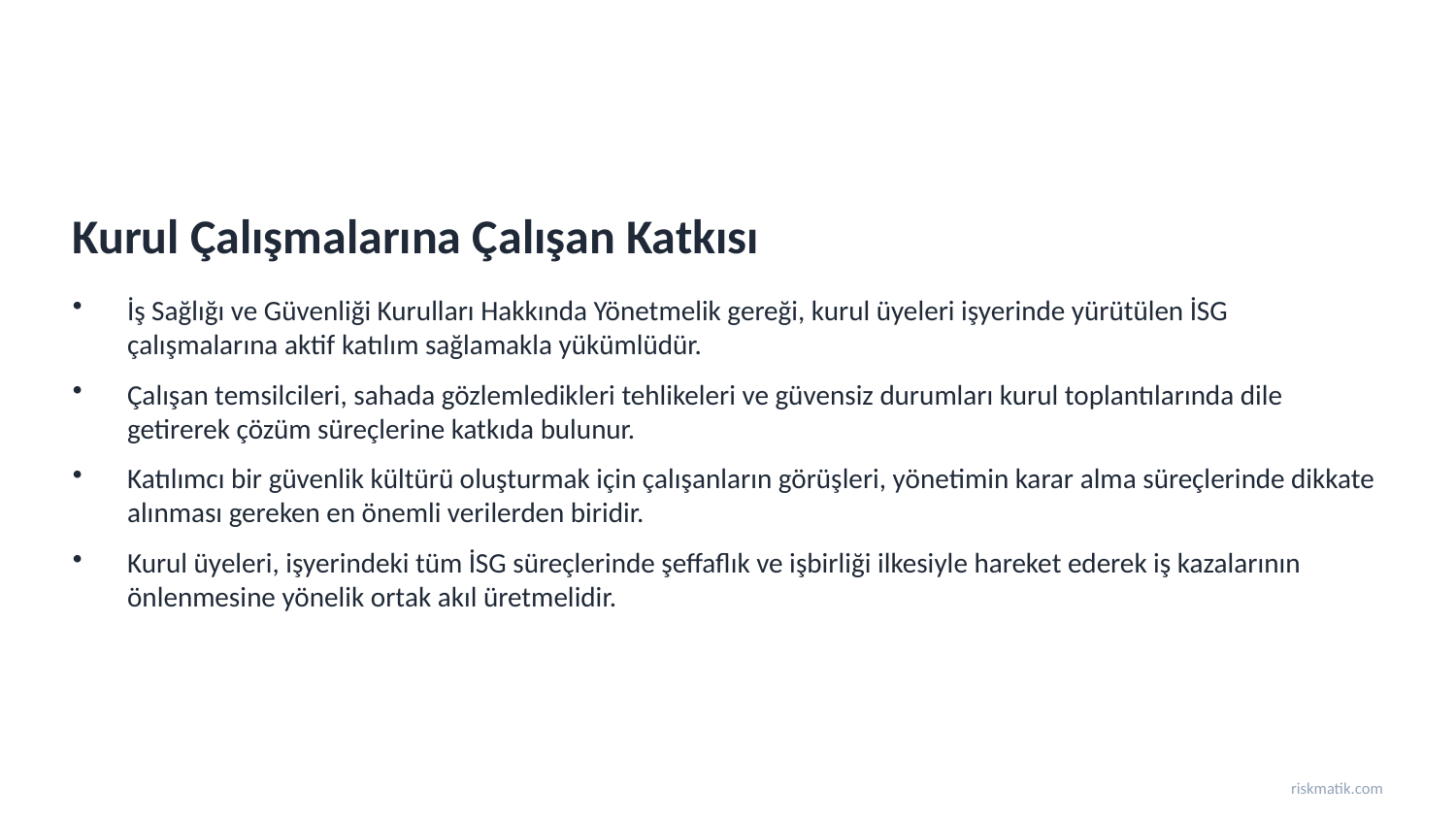

Kurul Çalışmalarına Çalışan Katkısı
İş Sağlığı ve Güvenliği Kurulları Hakkında Yönetmelik gereği, kurul üyeleri işyerinde yürütülen İSG çalışmalarına aktif katılım sağlamakla yükümlüdür.
Çalışan temsilcileri, sahada gözlemledikleri tehlikeleri ve güvensiz durumları kurul toplantılarında dile getirerek çözüm süreçlerine katkıda bulunur.
Katılımcı bir güvenlik kültürü oluşturmak için çalışanların görüşleri, yönetimin karar alma süreçlerinde dikkate alınması gereken en önemli verilerden biridir.
Kurul üyeleri, işyerindeki tüm İSG süreçlerinde şeffaflık ve işbirliği ilkesiyle hareket ederek iş kazalarının önlenmesine yönelik ortak akıl üretmelidir.
riskmatik.com